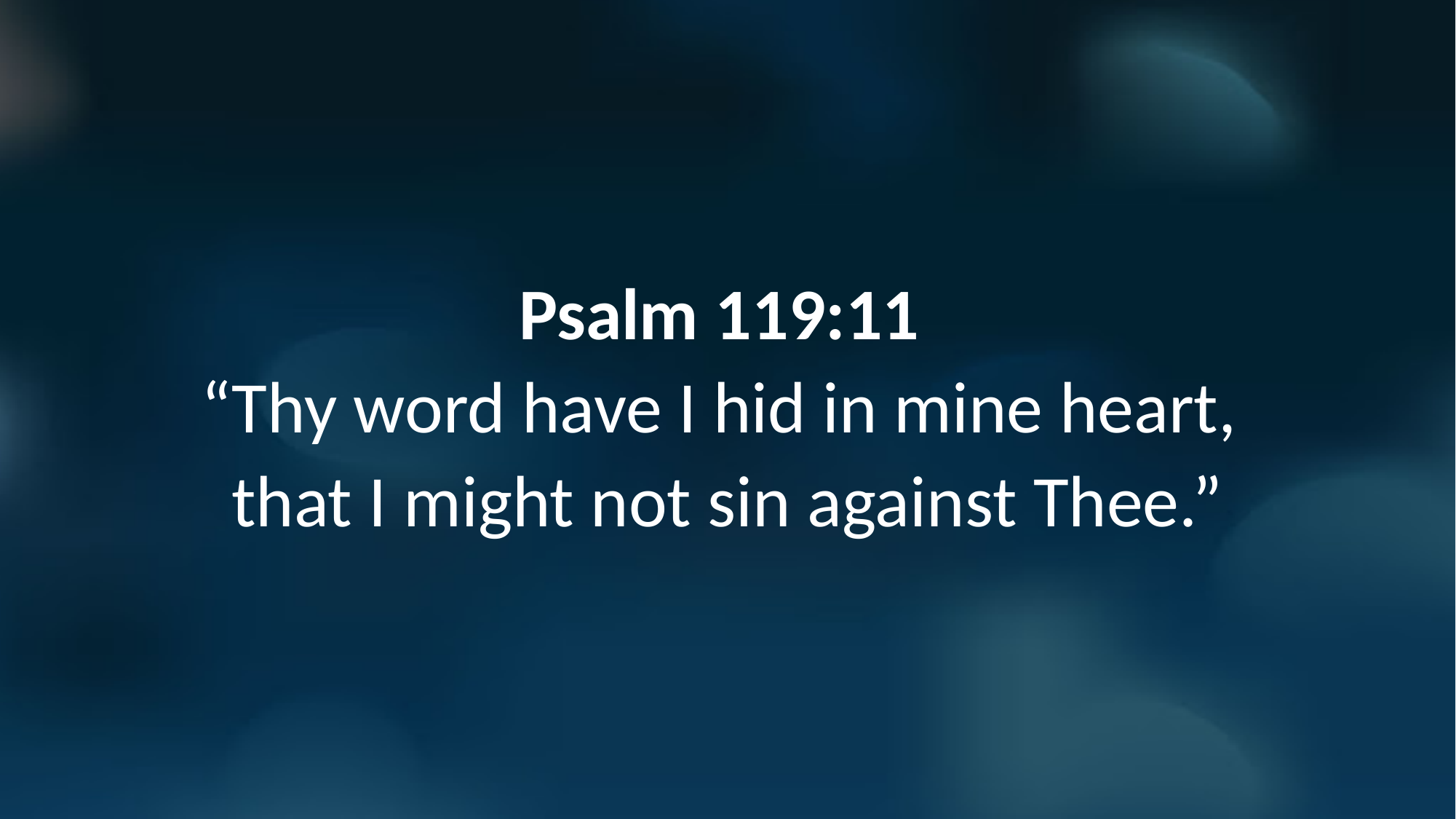

Psalm 119:11
“Thy word have I hid in mine heart,
that I might not sin against Thee.”